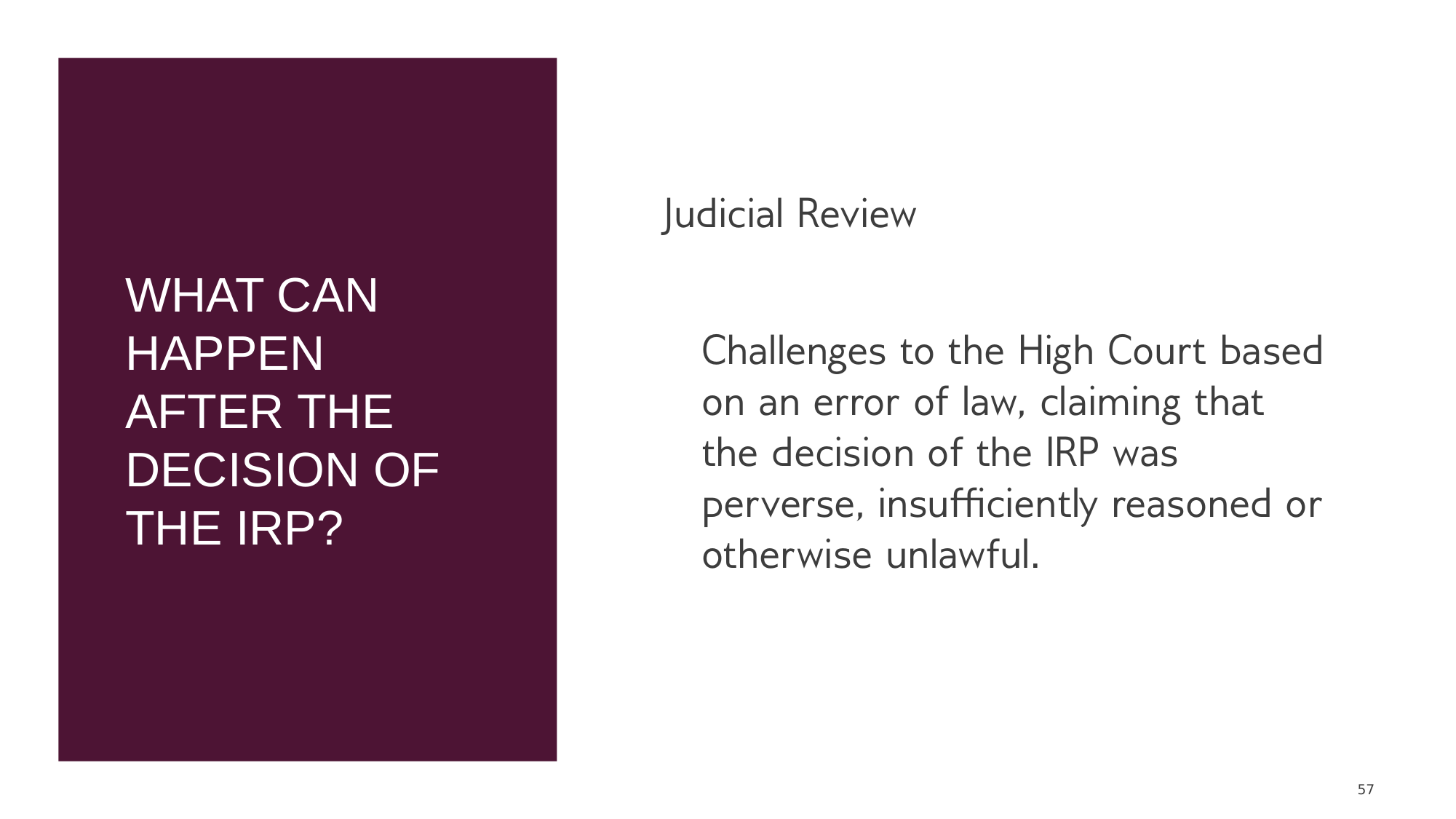

# What can happen after the decision of the IRP?

Judicial Review

	Challenges to the High Court based on an error of law, claiming that the decision of the IRP was perverse, insufficiently reasoned or otherwise unlawful.

57